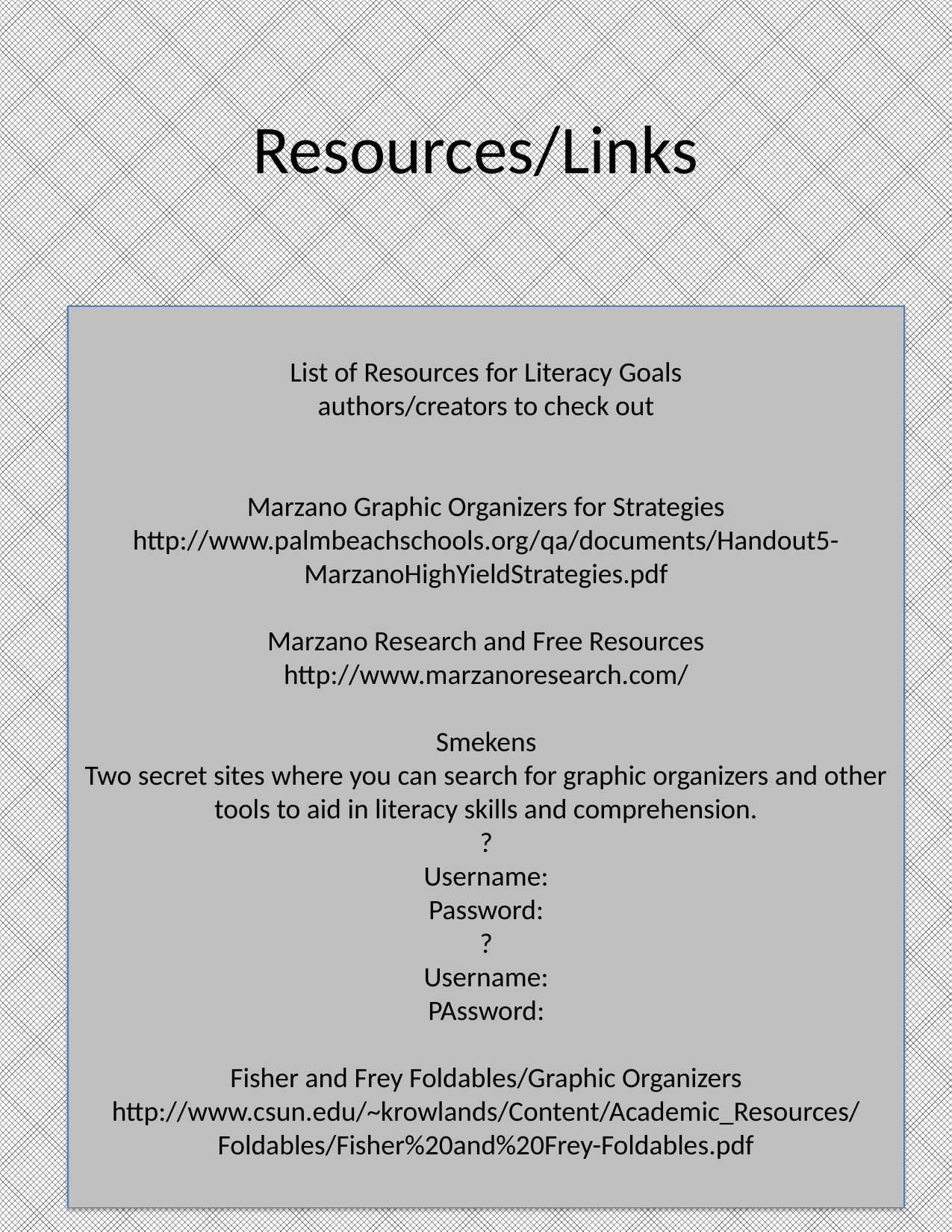

# Resources/Links

List of Resources for Literacy Goals
authors/creators to check out

Marzano Graphic Organizers for Strategies
http://www.palmbeachschools.org/qa/documents/Handout5-MarzanoHighYieldStrategies.pdf

Marzano Research and Free Resources
http://www.marzanoresearch.com/

Smekens
Two secret sites where you can search for graphic organizers and other tools to aid in literacy skills and comprehension.
?
Username:
Password:
?
Username:
PAssword:

Fisher and Frey Foldables/Graphic Organizers
http://www.csun.edu/~krowlands/Content/Academic_Resources/Foldables/Fisher%20and%20Frey-Foldables.pdf